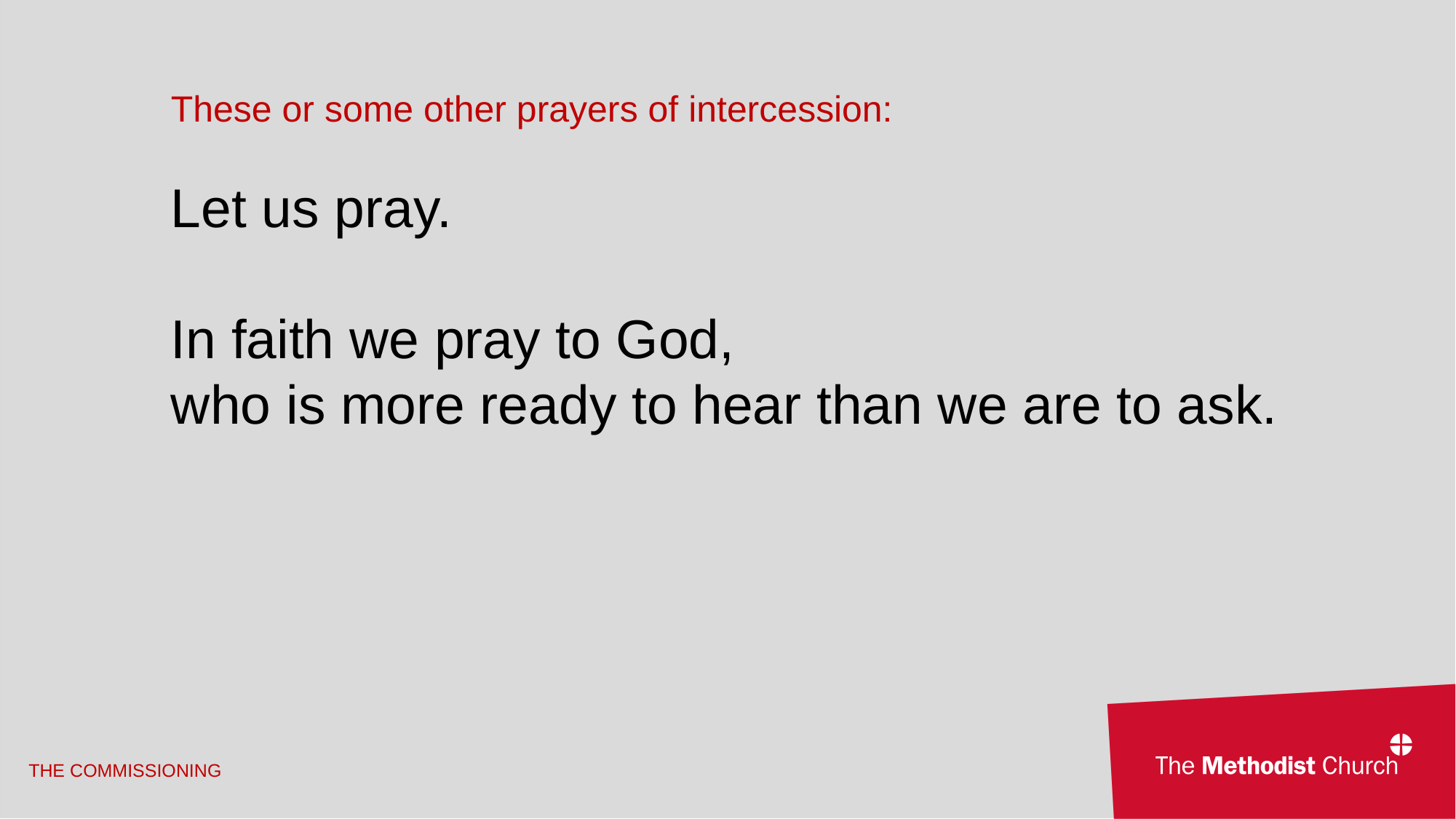

These or some other prayers of intercession:

Let us pray.

In faith we pray to God,
who is more ready to hear than we are to ask.